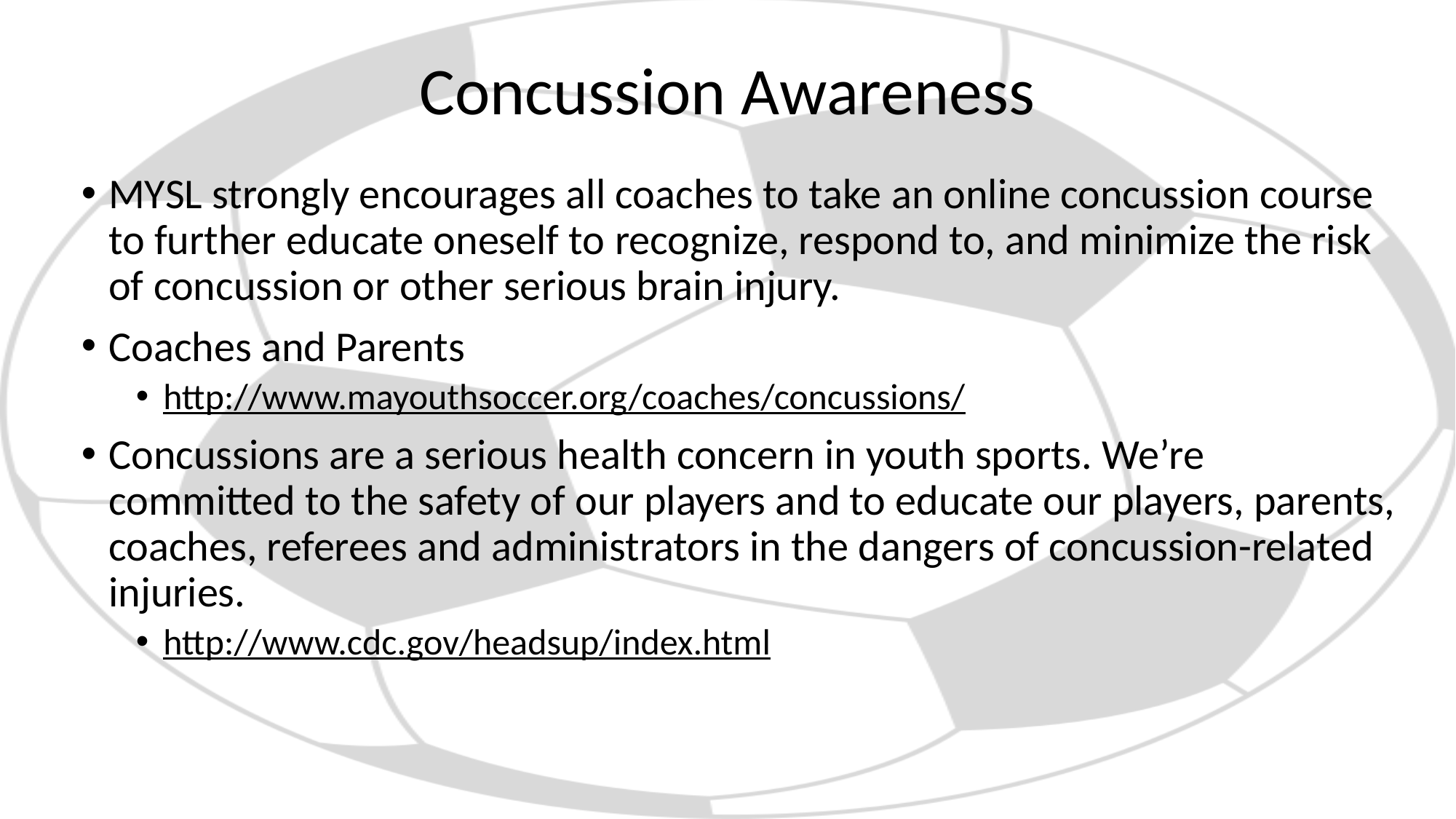

# Concussion Awareness
MYSL strongly encourages all coaches to take an online concussion course to further educate oneself to recognize, respond to, and minimize the risk of concussion or other serious brain injury.
Coaches and Parents
http://www.mayouthsoccer.org/coaches/concussions/
Concussions are a serious health concern in youth sports. We’re committed to the safety of our players and to educate our players, parents, coaches, referees and administrators in the dangers of concussion-related injuries.
http://www.cdc.gov/headsup/index.html